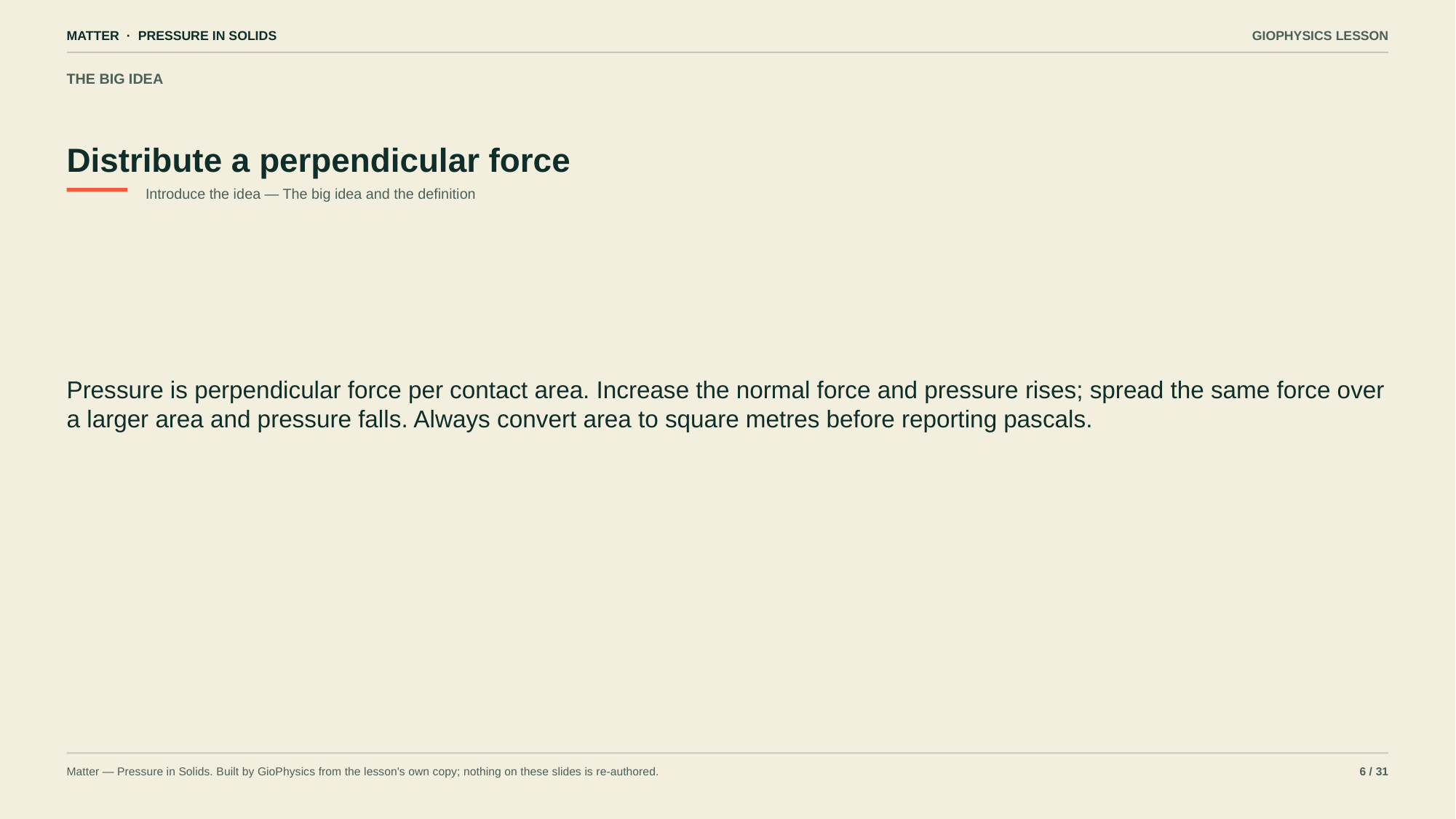

MATTER  ·  PRESSURE IN SOLIDS
GIOPHYSICS LESSON

THE BIG IDEA
Distribute a perpendicular force
Introduce the idea — The big idea and the definition

Pressure is perpendicular force per contact area. Increase the normal force and pressure rises; spread the same force over a larger area and pressure falls. Always convert area to square metres before reporting pascals.

Matter — Pressure in Solids. Built by GioPhysics from the lesson's own copy; nothing on these slides is re-authored.
6 / 31